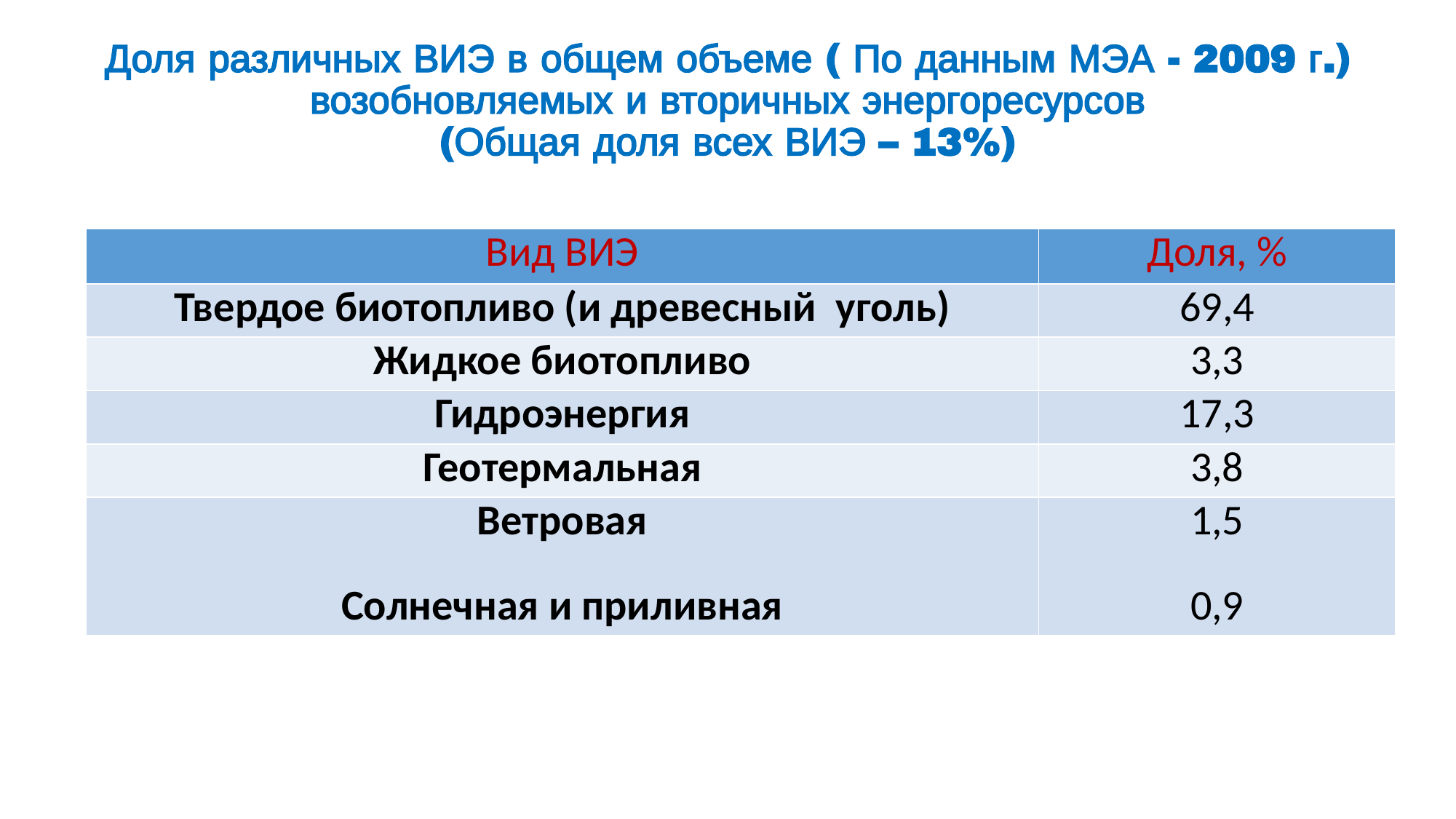

# Доля различных ВИЭ в общем объеме ( По данным МЭА - 2009 г.) возобновляемых и вторичных энергоресурсов (Общая доля всех ВИЭ – 13%)
| Вид ВИЭ | Доля, % |
| --- | --- |
| Твердое биотопливо (и древесный уголь) | 69,4 |
| Жидкое биотопливо | 3,3 |
| Гидроэнергия | 17,3 |
| Геотермальная | 3,8 |
| Ветровая Солнечная и приливная | 1,5 0,9 |